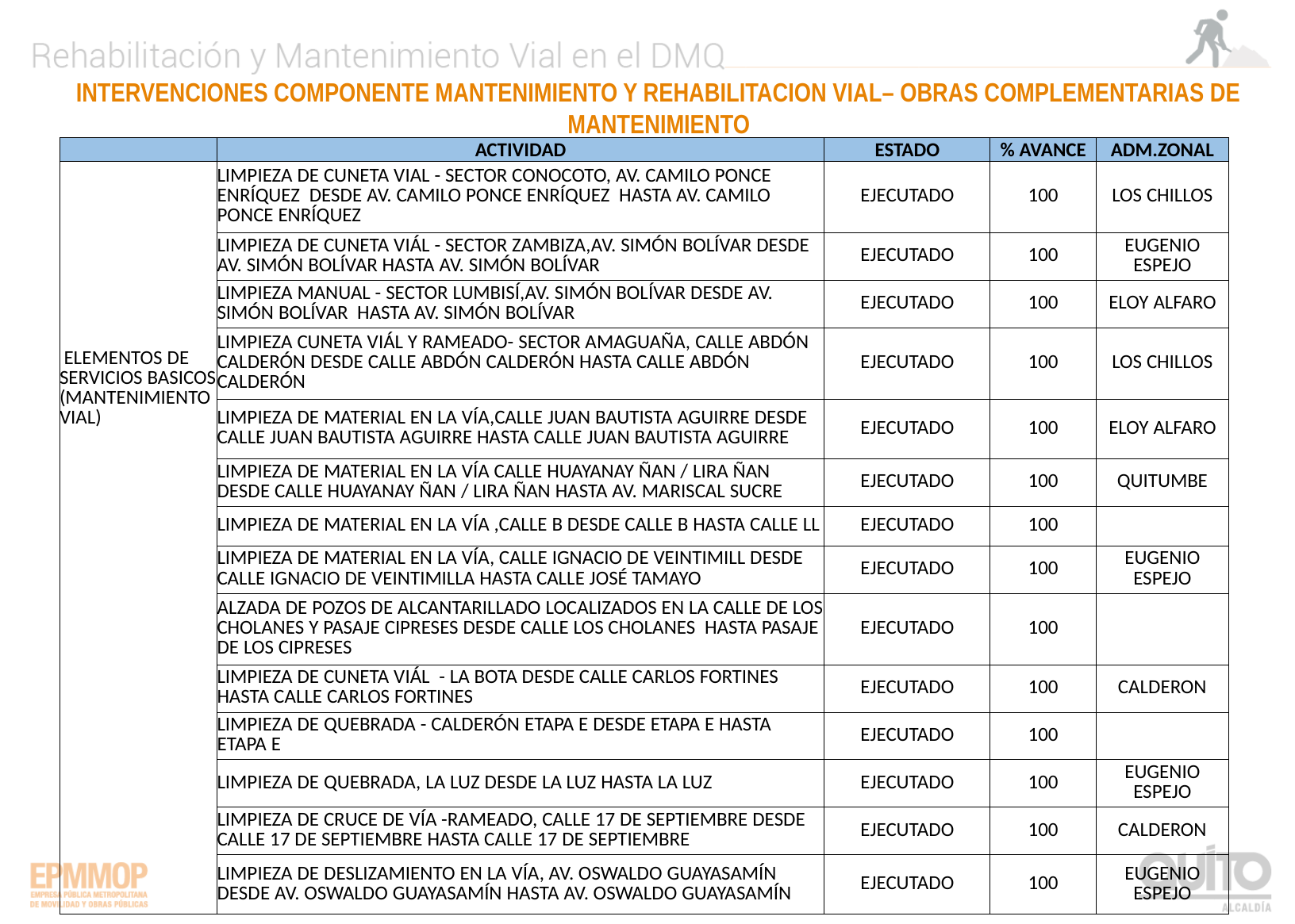

INTERVENCIONES COMPONENTE MANTENIMIENTO Y REHABILITACION VIAL– OBRAS COMPLEMENTARIAS DE MANTENIMIENTO
|  | ACTIVIDAD | ESTADO | % AVANCE | ADM.ZONAL |
| --- | --- | --- | --- | --- |
| ELEMENTOS DE SERVICIOS BASICOS (MANTENIMIENTO VIAL) | LIMPIEZA DE CUNETA VIAL - SECTOR CONOCOTO, AV. CAMILO PONCE ENRÍQUEZ DESDE AV. CAMILO PONCE ENRÍQUEZ HASTA AV. CAMILO PONCE ENRÍQUEZ | EJECUTADO | 100 | LOS CHILLOS |
|  | LIMPIEZA DE CUNETA VIÁL - SECTOR ZAMBIZA,AV. SIMÓN BOLÍVAR DESDE AV. SIMÓN BOLÍVAR HASTA AV. SIMÓN BOLÍVAR | EJECUTADO | 100 | EUGENIO ESPEJO |
|  | LIMPIEZA MANUAL - SECTOR LUMBISÍ,AV. SIMÓN BOLÍVAR DESDE AV. SIMÓN BOLÍVAR HASTA AV. SIMÓN BOLÍVAR | EJECUTADO | 100 | ELOY ALFARO |
|  | LIMPIEZA CUNETA VIÁL Y RAMEADO- SECTOR AMAGUAÑA, CALLE ABDÓN CALDERÓN DESDE CALLE ABDÓN CALDERÓN HASTA CALLE ABDÓN CALDERÓN | EJECUTADO | 100 | LOS CHILLOS |
|  | LIMPIEZA DE MATERIAL EN LA VÍA,CALLE JUAN BAUTISTA AGUIRRE DESDE CALLE JUAN BAUTISTA AGUIRRE HASTA CALLE JUAN BAUTISTA AGUIRRE | EJECUTADO | 100 | ELOY ALFARO |
|  | LIMPIEZA DE MATERIAL EN LA VÍA CALLE HUAYANAY ÑAN / LIRA ÑAN DESDE CALLE HUAYANAY ÑAN / LIRA ÑAN HASTA AV. MARISCAL SUCRE | EJECUTADO | 100 | QUITUMBE |
|  | LIMPIEZA DE MATERIAL EN LA VÍA ,CALLE B DESDE CALLE B HASTA CALLE LL | EJECUTADO | 100 |  |
|  | LIMPIEZA DE MATERIAL EN LA VÍA, CALLE IGNACIO DE VEINTIMILL DESDE CALLE IGNACIO DE VEINTIMILLA HASTA CALLE JOSÉ TAMAYO | EJECUTADO | 100 | EUGENIO ESPEJO |
|  | ALZADA DE POZOS DE ALCANTARILLADO LOCALIZADOS EN LA CALLE DE LOS CHOLANES Y PASAJE CIPRESES DESDE CALLE LOS CHOLANES HASTA PASAJE DE LOS CIPRESES | EJECUTADO | 100 |  |
|  | LIMPIEZA DE CUNETA VIÁL - LA BOTA DESDE CALLE CARLOS FORTINES HASTA CALLE CARLOS FORTINES | EJECUTADO | 100 | CALDERON |
|  | LIMPIEZA DE QUEBRADA - CALDERÓN ETAPA E DESDE ETAPA E HASTA ETAPA E | EJECUTADO | 100 |  |
|  | LIMPIEZA DE QUEBRADA, LA LUZ DESDE LA LUZ HASTA LA LUZ | EJECUTADO | 100 | EUGENIO ESPEJO |
|  | LIMPIEZA DE CRUCE DE VÍA -RAMEADO, CALLE 17 DE SEPTIEMBRE DESDE CALLE 17 DE SEPTIEMBRE HASTA CALLE 17 DE SEPTIEMBRE | EJECUTADO | 100 | CALDERON |
|  | LIMPIEZA DE DESLIZAMIENTO EN LA VÍA, AV. OSWALDO GUAYASAMÍN DESDE AV. OSWALDO GUAYASAMÍN HASTA AV. OSWALDO GUAYASAMÍN | EJECUTADO | 100 | EUGENIO ESPEJO |